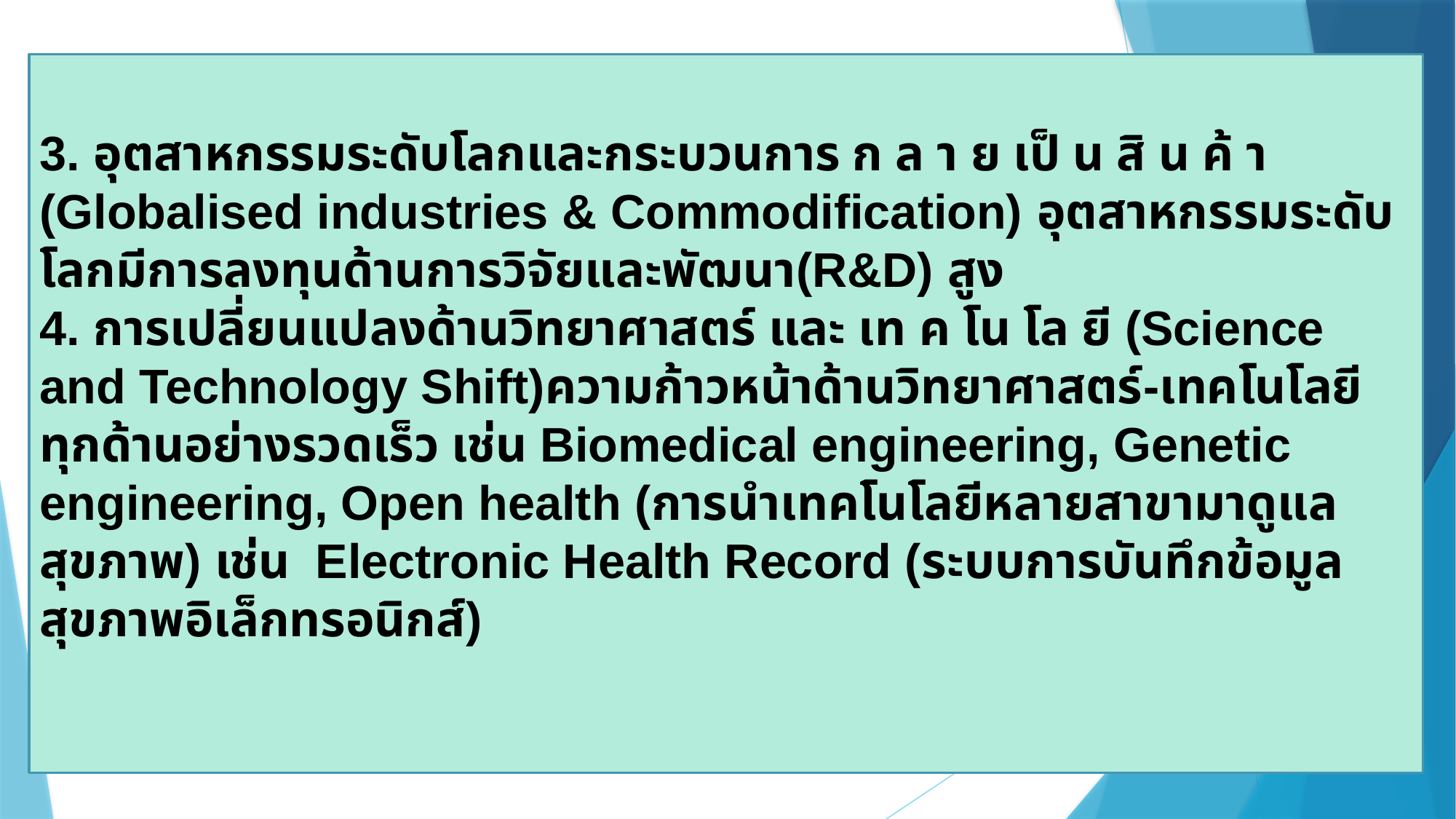

3. อุตสาหกรรมระดับโลกและกระบวนการ ก ล า ย เป็ น สิ น ค้ า (Globalised industries & Commodification) อุตสาหกรรมระดับโลกมีการลงทุนด้านการวิจัยและพัฒนา(R&D) สูง
4. การเปลี่ยนแปลงด้านวิทยาศาสตร์ และ เท ค โน โล ยี (Science and Technology Shift)ความก้าวหน้าด้านวิทยาศาสตร์-เทคโนโลยีทุกด้านอย่างรวดเร็ว เช่น Biomedical engineering, Genetic engineering, Open health (การนำเทคโนโลยีหลายสาขามาดูแลสุขภาพ) เช่น  Electronic Health Record (ระบบการบันทึกข้อมูลสุขภาพอิเล็กทรอนิกส์)